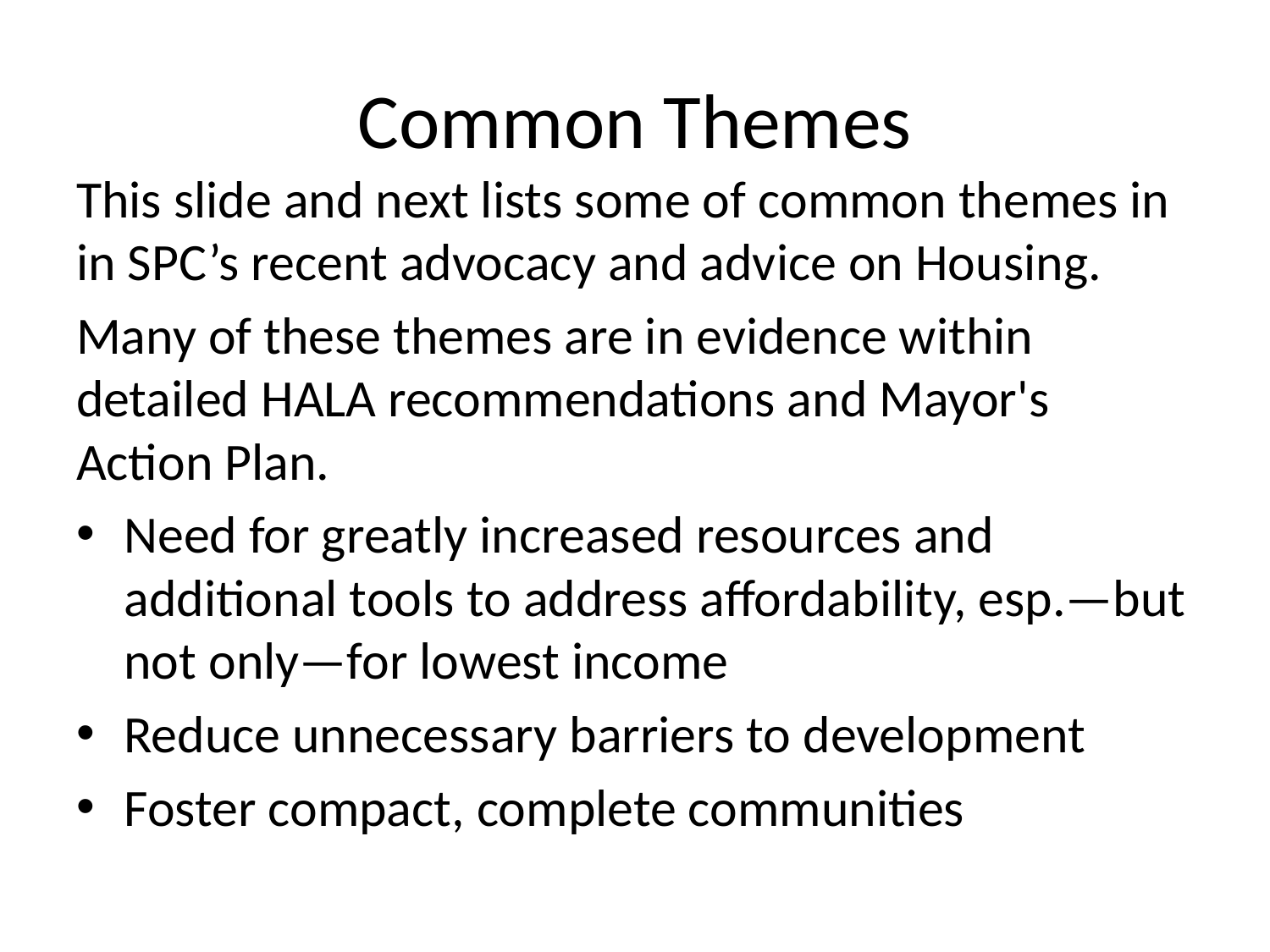

# Common Themes
This slide and next lists some of common themes in in SPC’s recent advocacy and advice on Housing.
Many of these themes are in evidence within detailed HALA recommendations and Mayor's Action Plan.
Need for greatly increased resources and additional tools to address affordability, esp.—but not only—for lowest income
Reduce unnecessary barriers to development
Foster compact, complete communities